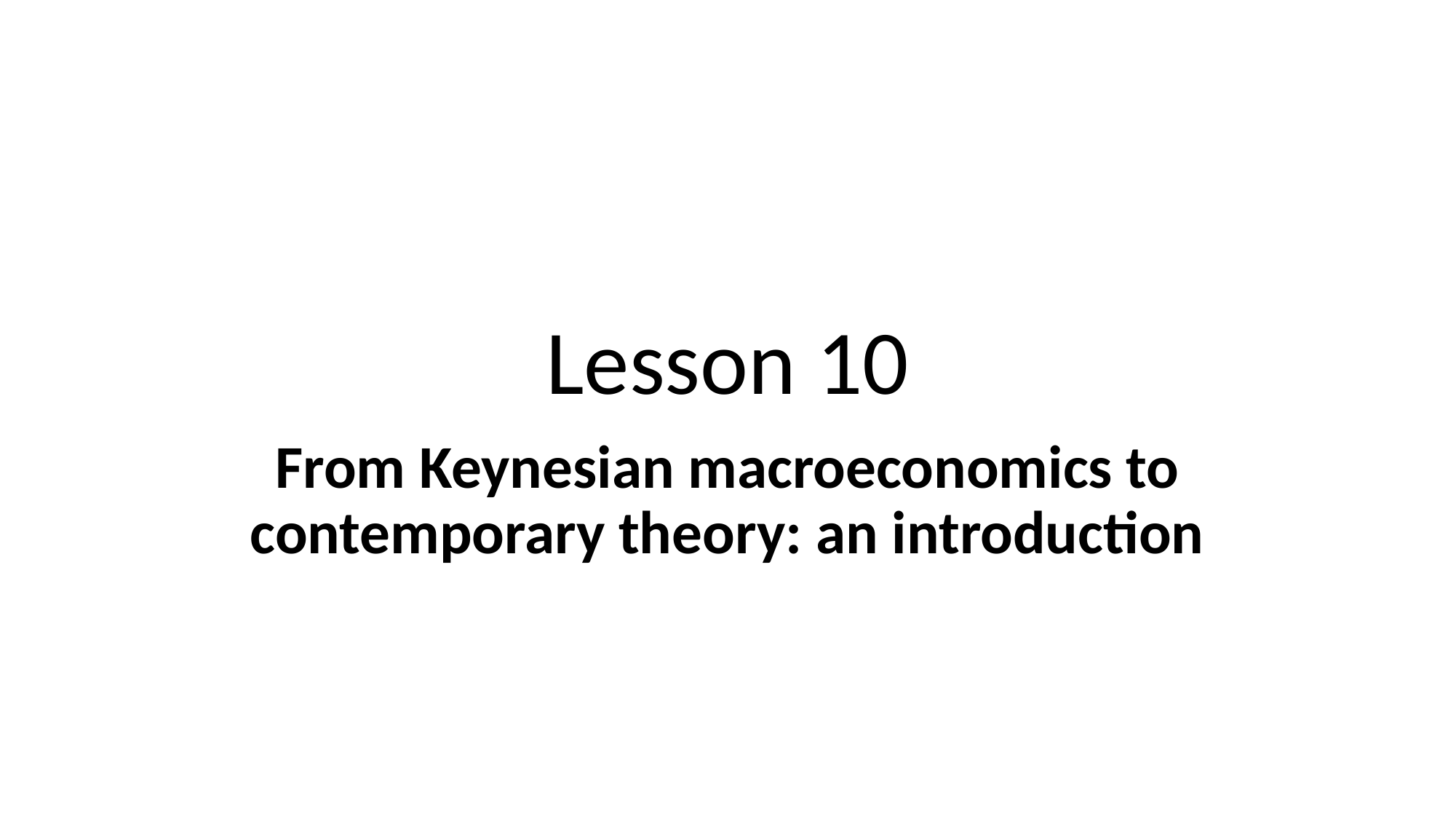

# Lesson 10
From Keynesian macroeconomics to contemporary theory: an introduction